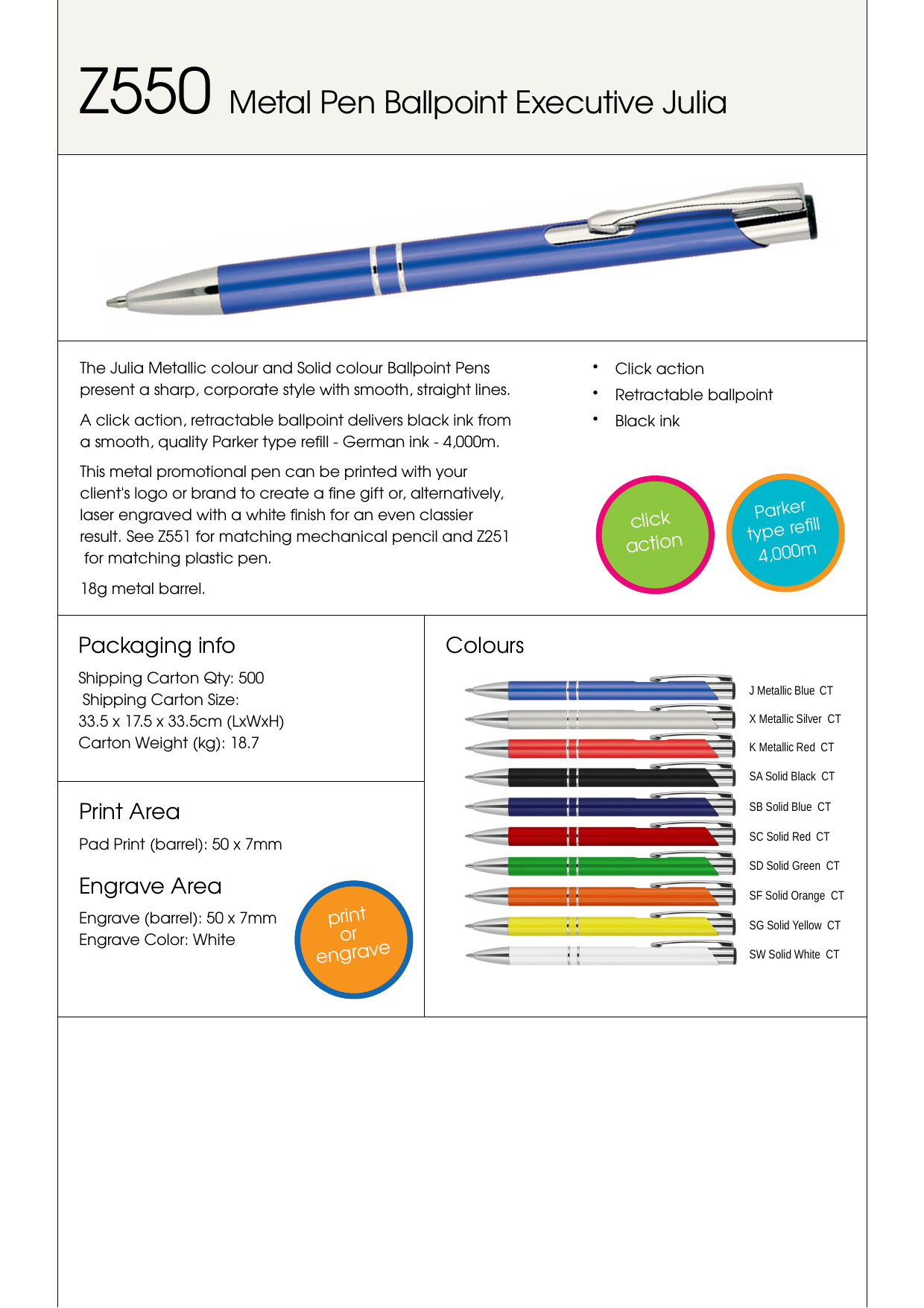

# Z550 Metal Pen Ballpoint Executive Julia

Click action
Retractable ballpoint
Black ink
The Julia Metallic colour and Solid colour Ballpoint Pens  present a sharp, corporate style with smooth, straight lines.
A click action, retractable ballpoint delivers black ink from  a smooth, quality Parker type refill - German ink - 4,000m.
This metal promotional pen can be printed with your  client's logo or brand to create a fine gift or, alternatively,  laser engraved with a white finish for an even classier  result. See Z551 for matching mechanical pencil and Z251  for matching plastic pen.
18g metal barrel.

Parker
click
type refill
action
4,000m
Packaging info
Shipping Carton Qty: 500  Shipping Carton Size:
33.5 x 17.5 x 33.5cm (LxWxH)  Carton Weight (kg): 18.7
Colours

J Metallic Blue CT
X Metallic Silver CT
K Metallic Red CT
SA Solid Black CT
Print Area
Pad Print (barrel): 50 x 7mm
SB Solid Blue CT
SC Solid Red CT
Engrave Area
Engrave (barrel): 50 x 7mm  Engrave Color: White
SD Solid Green CT

SF Solid Orange CT
print
SG Solid Yellow CT
or
engrave
SW Solid White CT